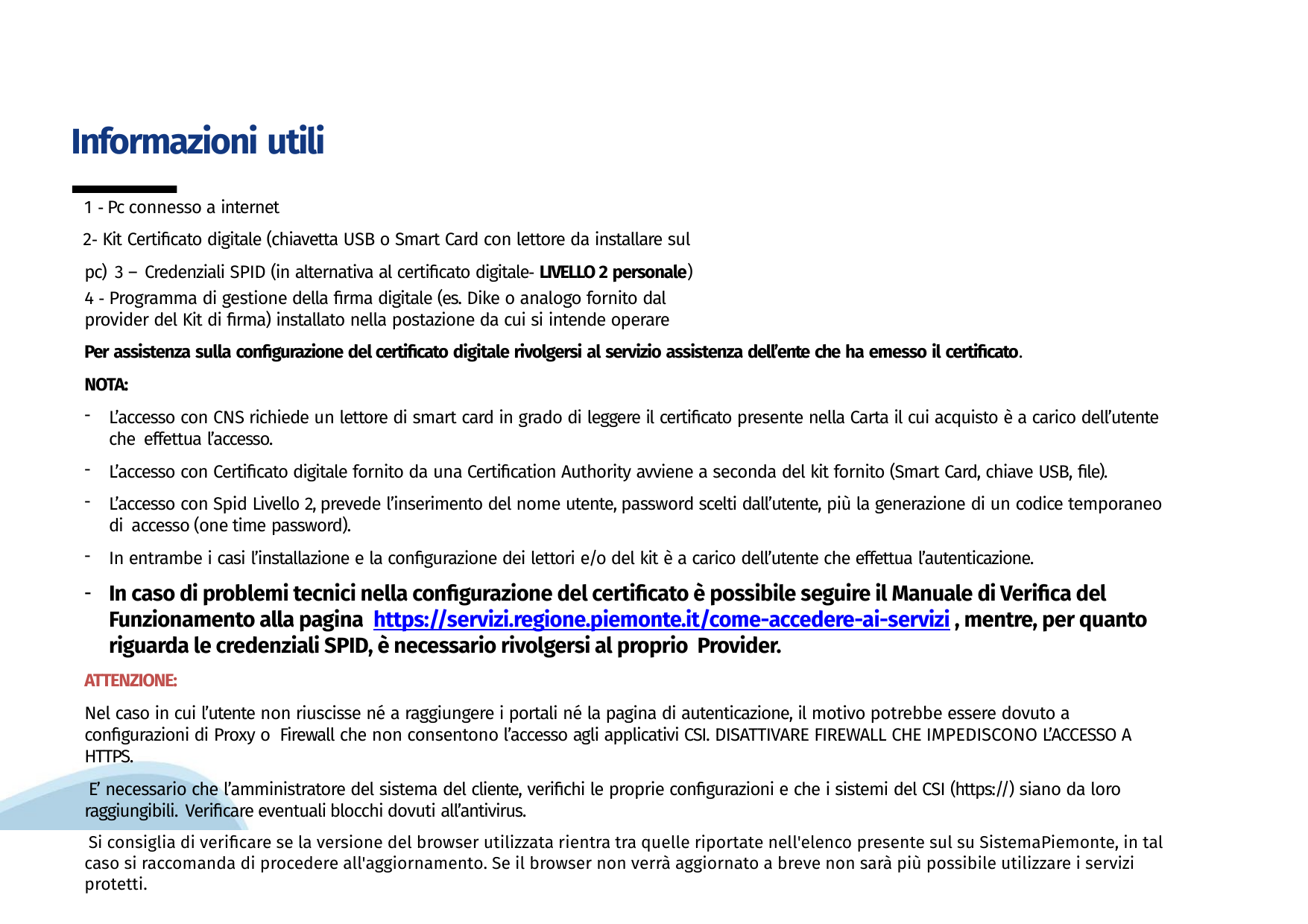

# Informazioni utili
‐ Pc connesso a internet
‐ Kit Certificato digitale (chiavetta USB o Smart Card con lettore da installare sul pc)  3 – Credenziali SPID (in alternativa al certificato digitale‐ LIVELLO 2 personale)
4 ‐ Programma di gestione della firma digitale (es. Dike o analogo fornito dal provider del Kit di firma) installato nella postazione da cui si intende operare
Per assistenza sulla configurazione del certificato digitale rivolgersi al servizio assistenza dell’ente che ha emesso il certificato.  NOTA:
L’accesso con CNS richiede un lettore di smart card in grado di leggere il certificato presente nella Carta il cui acquisto è a carico dell’utente che  effettua l’accesso.
L’accesso con Certificato digitale fornito da una Certification Authority avviene a seconda del kit fornito (Smart Card, chiave USB, file).
L’accesso con Spid Livello 2, prevede l’inserimento del nome utente, password scelti dall’utente, più la generazione di un codice temporaneo di  accesso (one time password).
In entrambe i casi l’installazione e la configurazione dei lettori e/o del kit è a carico dell’utente che effettua l’autenticazione.
In caso di problemi tecnici nella configurazione del certificato è possibile seguire il Manuale di Verifica del Funzionamento alla pagina  https://servizi.regione.piemonte.it/come-accedere-ai-servizi , mentre, per quanto riguarda le credenziali SPID, è necessario rivolgersi al proprio  Provider.
ATTENZIONE:
Nel caso in cui l’utente non riuscisse né a raggiungere i portali né la pagina di autenticazione, il motivo potrebbe essere dovuto a configurazioni di Proxy o  Firewall che non consentono l’accesso agli applicativi CSI. DISATTIVARE FIREWALL CHE IMPEDISCONO L’ACCESSO A HTTPS.
E’ necessario che l’amministratore del sistema del cliente, verifichi le proprie configurazioni e che i sistemi del CSI (https://) siano da loro raggiungibili.  Verificare eventuali blocchi dovuti all’antivirus.
Si consiglia di verificare se la versione del browser utilizzata rientra tra quelle riportate nell'elenco presente sul su SistemaPiemonte, in tal caso si raccomanda di procedere all'aggiornamento. Se il browser non verrà aggiornato a breve non sarà più possibile utilizzare i servizi protetti.